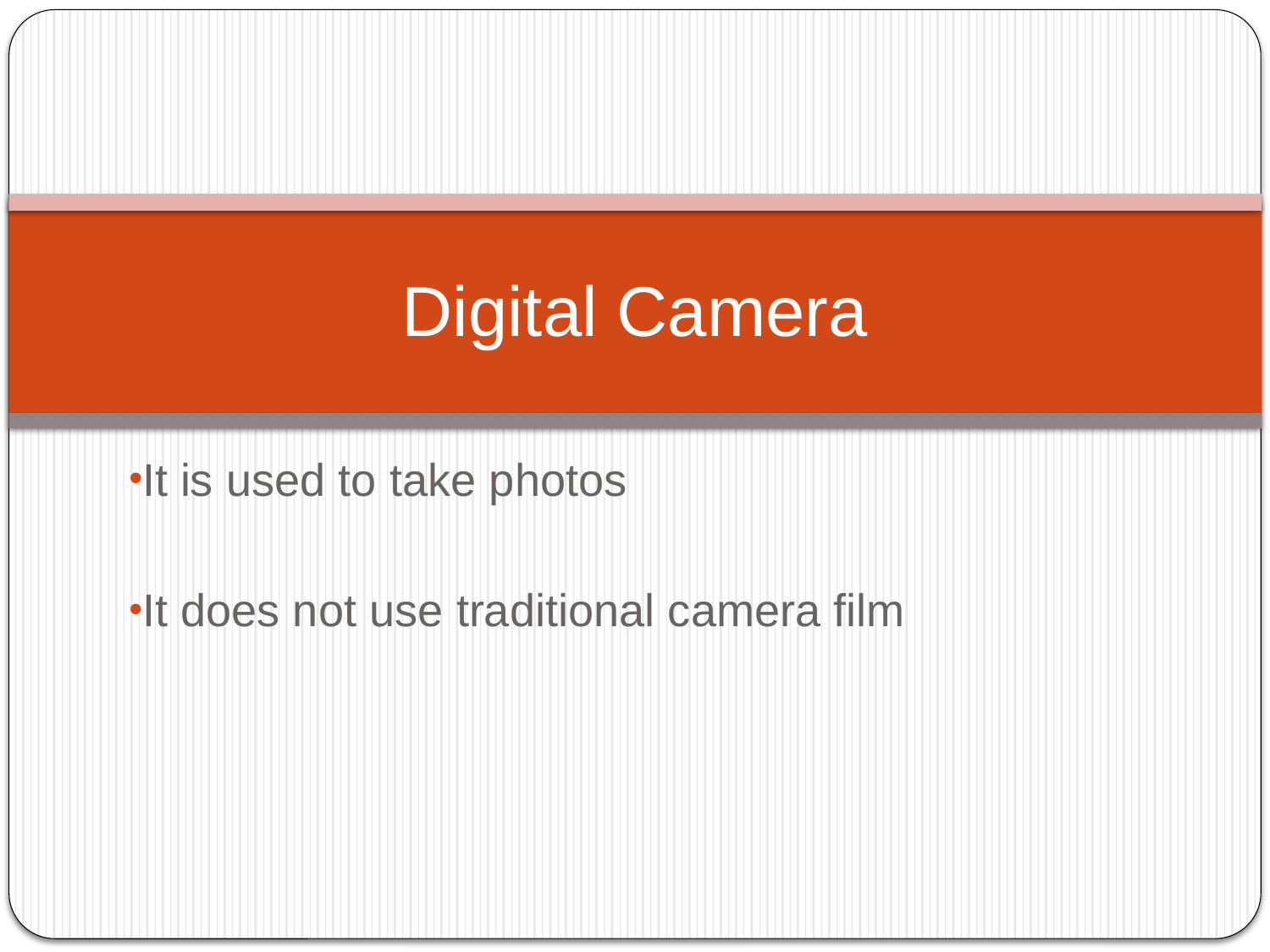

# Digital Camera
It is used to take photos

It does not use traditional camera film